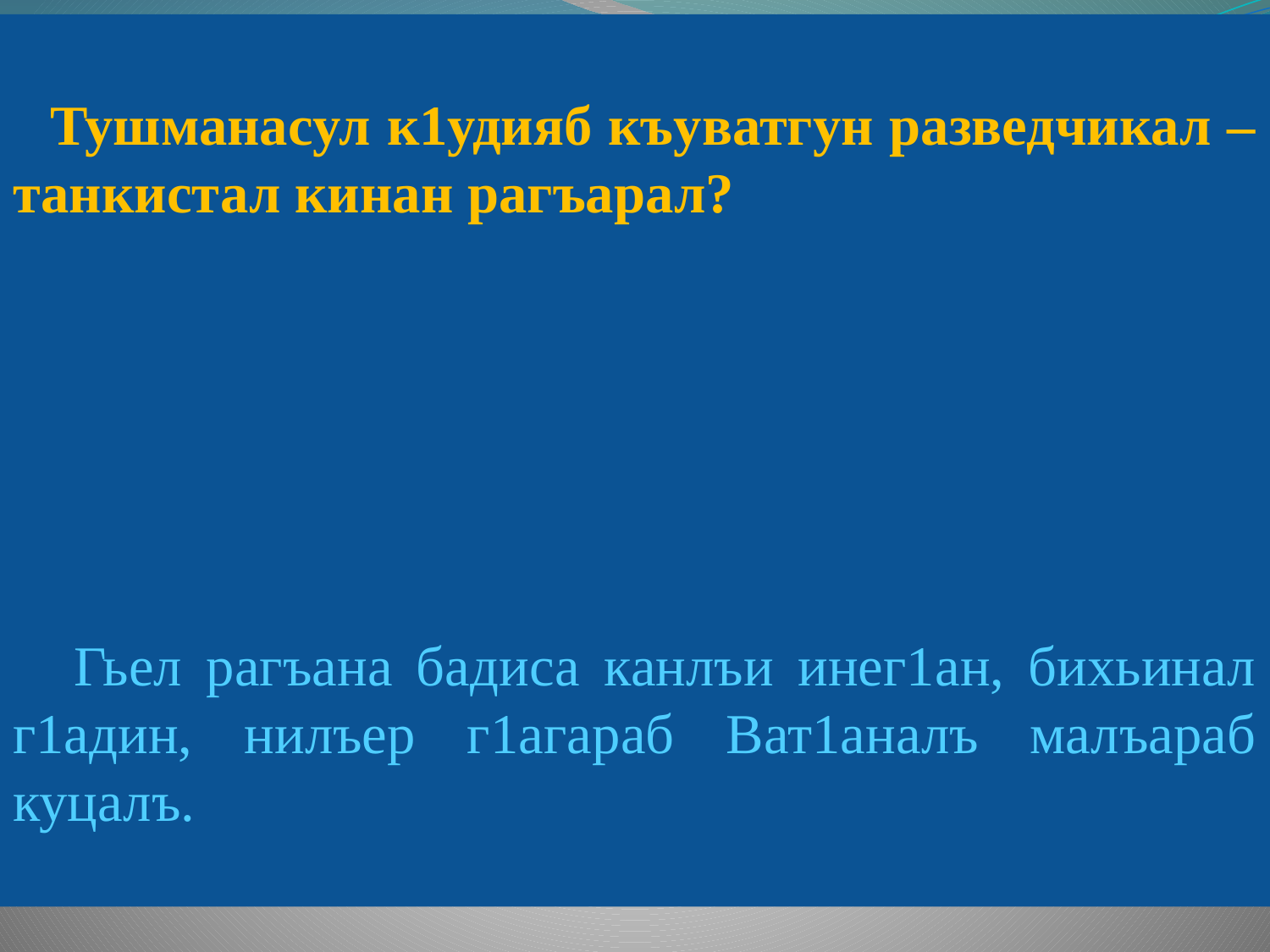

Тушманасул к1удияб къуватгун разведчикал – танкистал кинан рагъарал?

 Гьел рагъана бадиса канлъи инег1ан, бихьинал г1адин, нилъер г1агараб Ват1аналъ малъараб куцалъ.